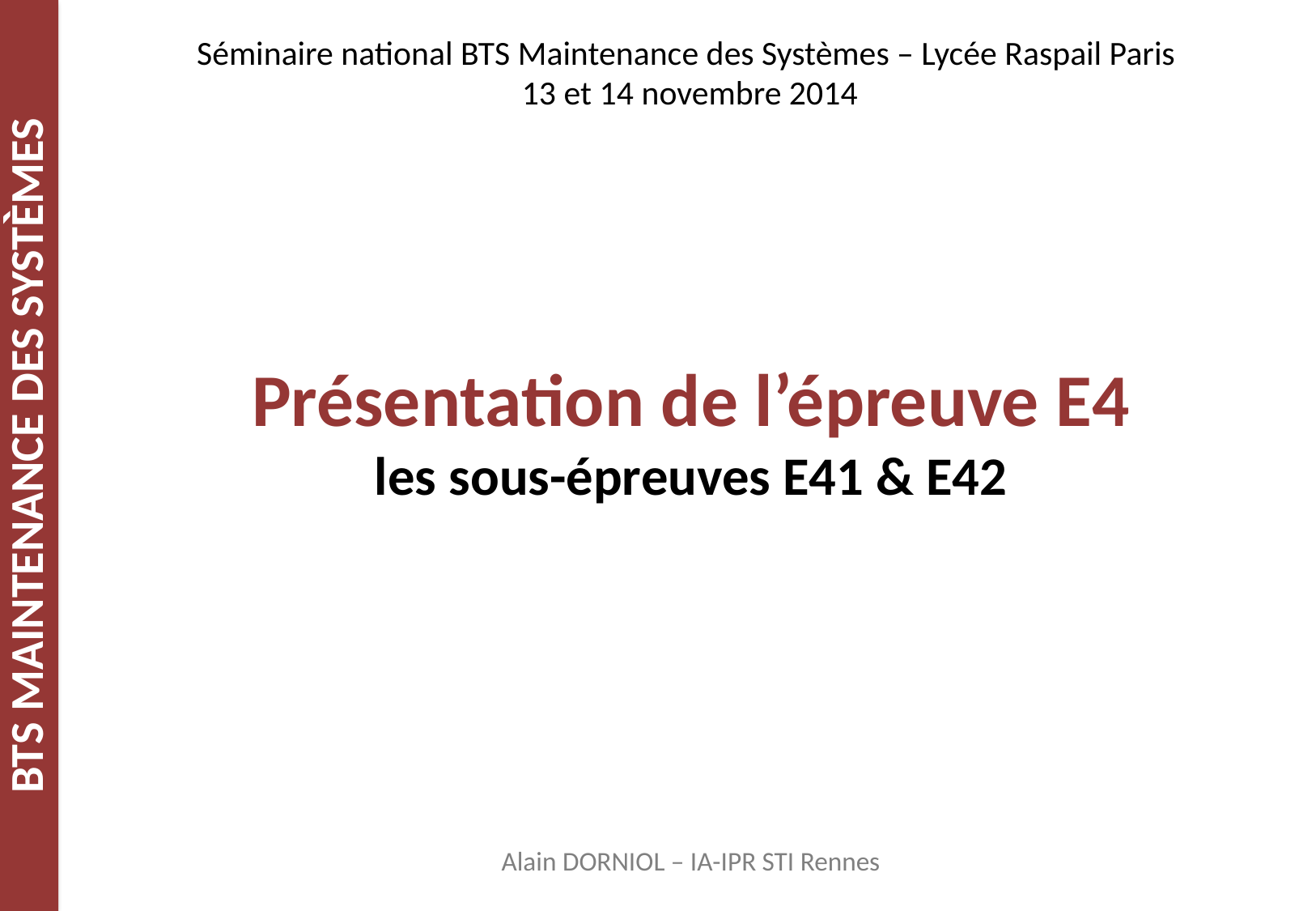

Séminaire national BTS Maintenance des Systèmes – Lycée Raspail Paris
13 et 14 novembre 2014
Présentation de l’épreuve E4
les sous-épreuves E41 & E42
Alain DORNIOL – IA-IPR STI Rennes